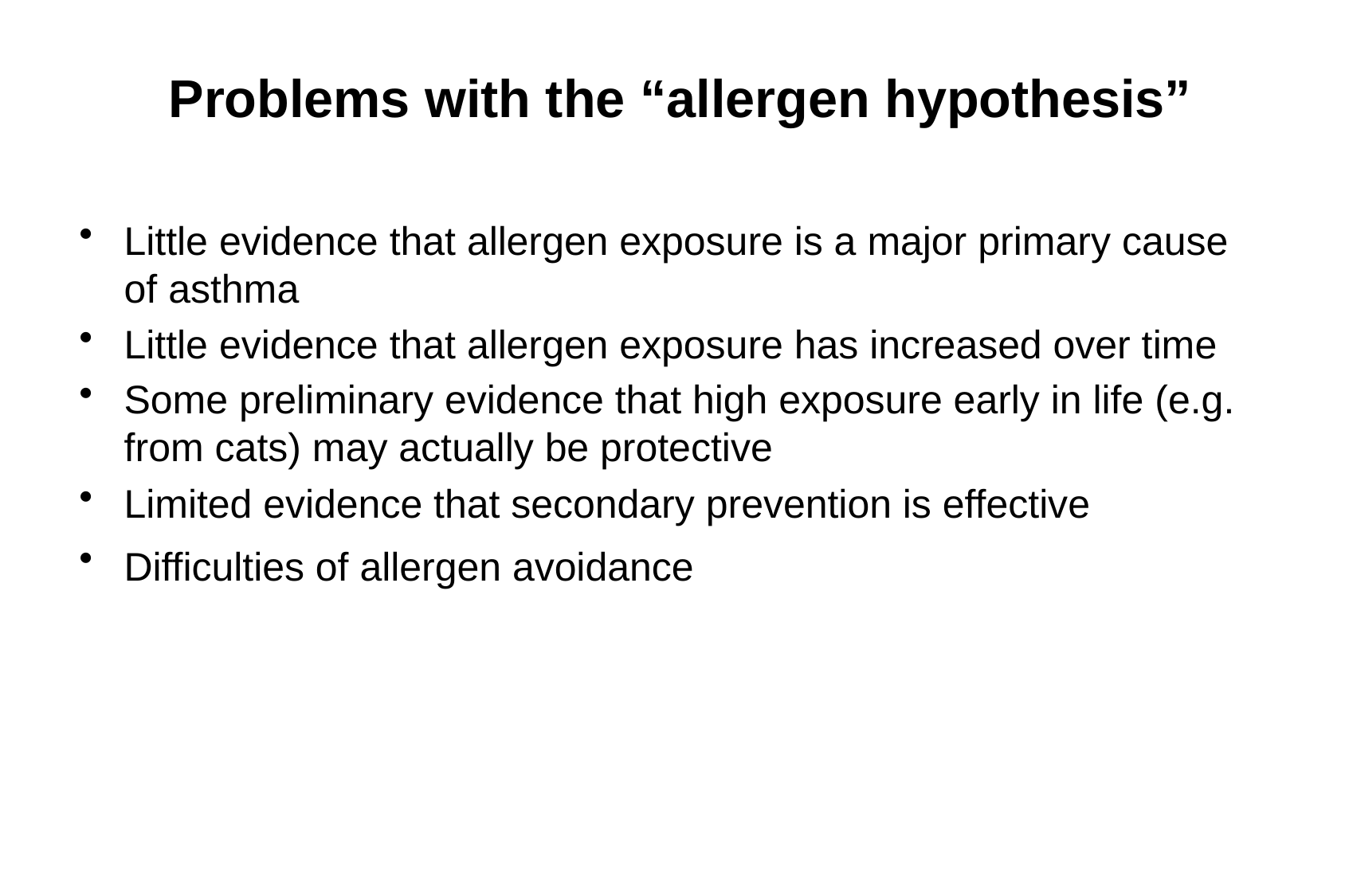

# Problems with the “allergen hypothesis”
Little evidence that allergen exposure is a major primary cause of asthma
Little evidence that allergen exposure has increased over time
Some preliminary evidence that high exposure early in life (e.g. from cats) may actually be protective
Limited evidence that secondary prevention is effective
Difficulties of allergen avoidance